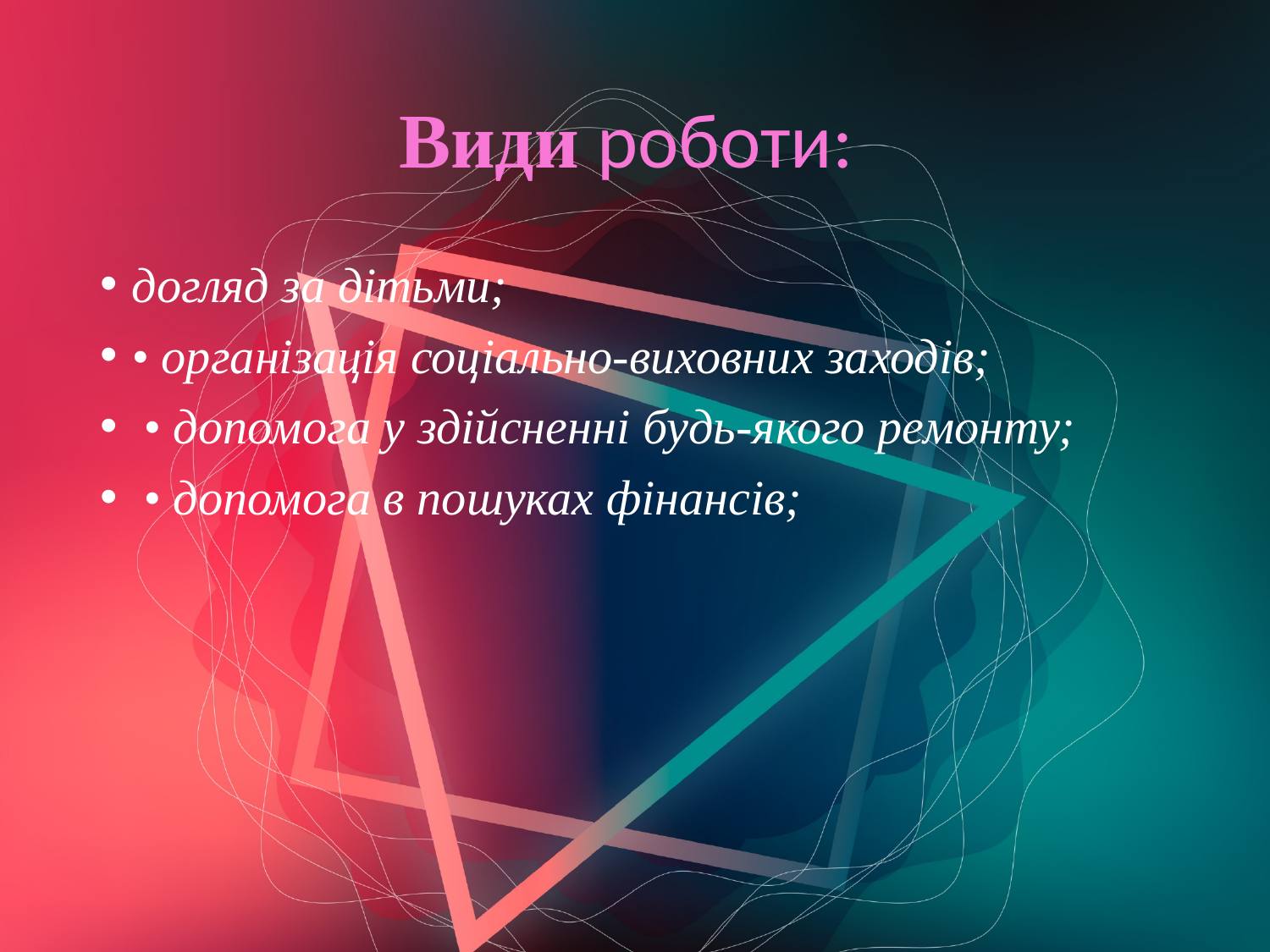

Види роботи:
догляд за дітьми;
• організація соціально-виховних заходів;
 • допомога у здійсненні будь-якого ремонту;
 • допомога в пошуках фінансів;